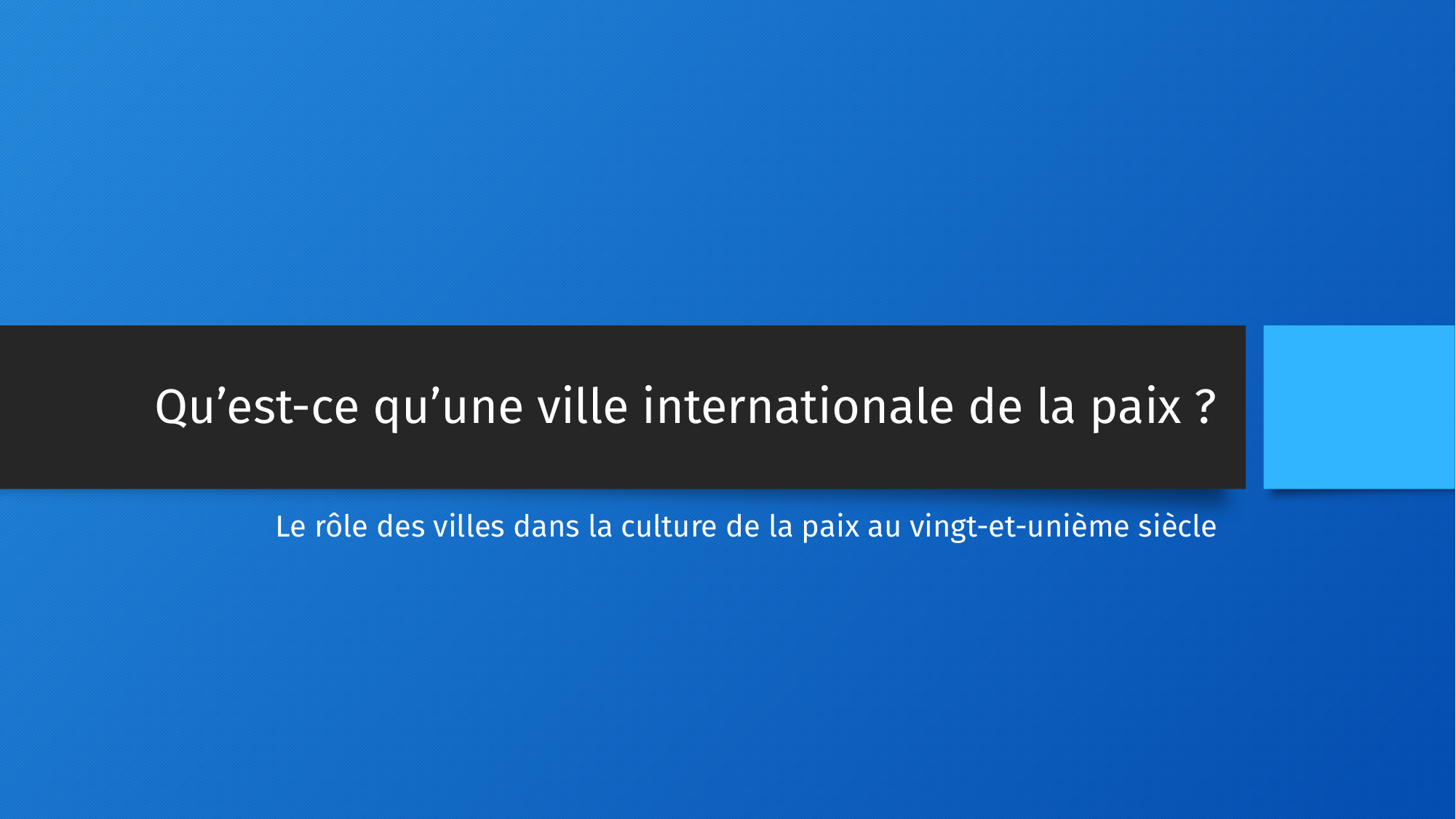

# Qu’est-ce qu’une ville internationale de la paix ?
Le rôle des villes dans la culture de la paix au vingt-et-unième siècle